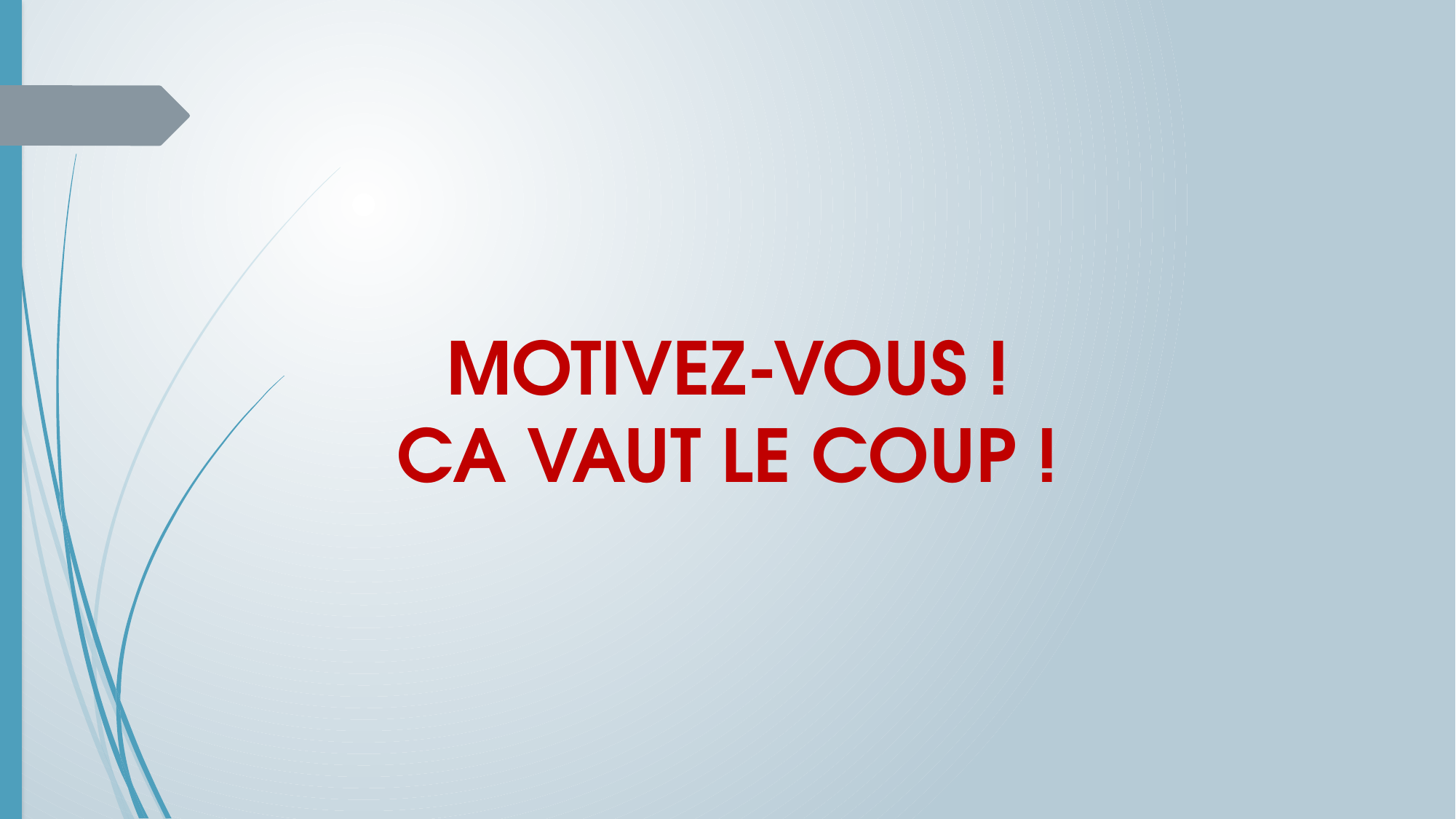

# MOTIVEZ-VOUS ! CA VAUT LE COUP !